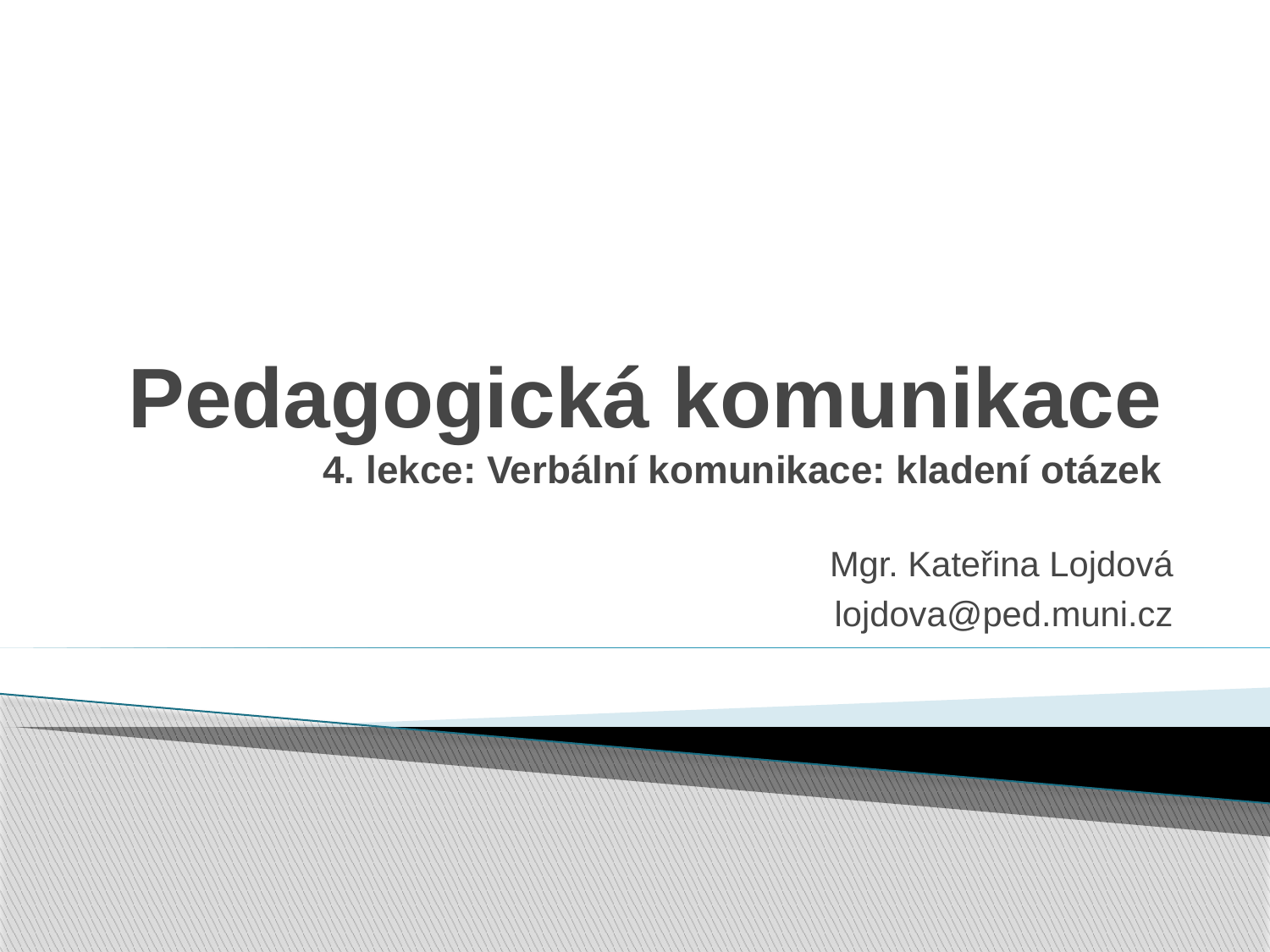

# Pedagogická komunikace 4. lekce: Verbální komunikace: kladení otázek
Mgr. Kateřina Lojdová
lojdova@ped.muni.cz